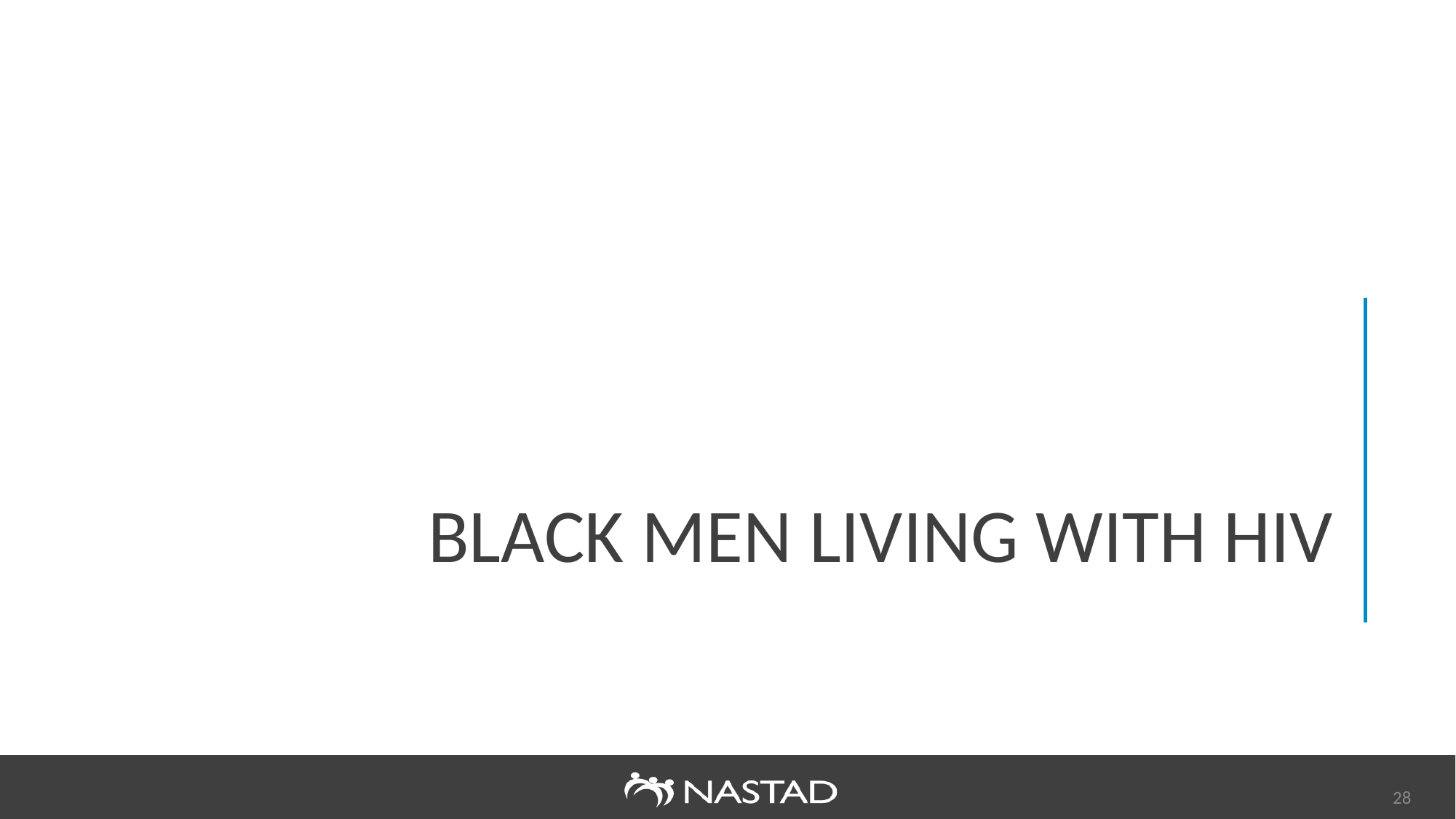

# BLACK MEN LIVING WITH HIV
28